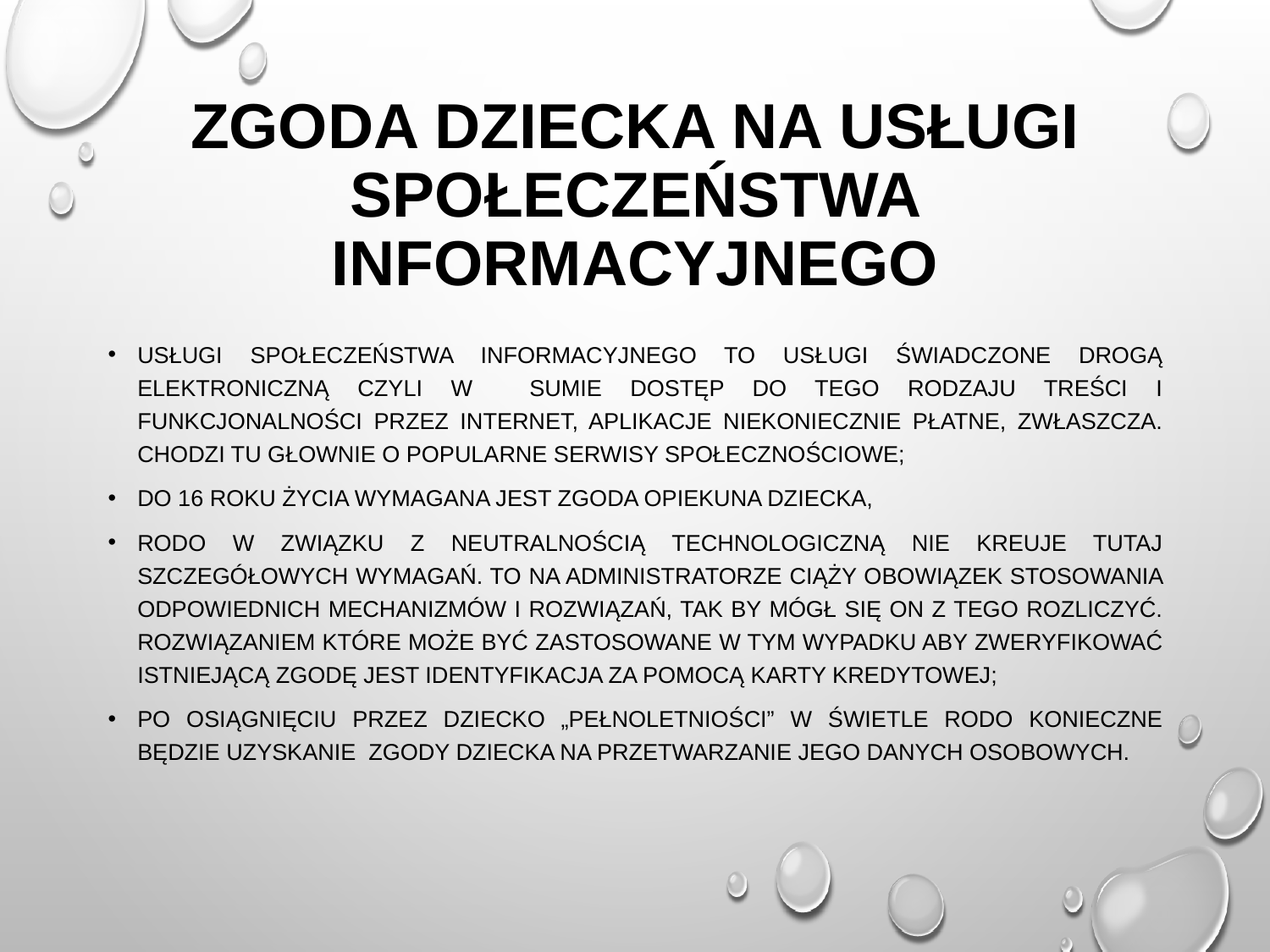

# Zgoda dziecka na usługi społeczeństwa informacyjnego
Usługi społeczeństwa informacyjnego to usługi świadczone drogą elektroniczną czyli w  sumie dostęp do tego rodzaju treści i funkcjonalności przez Internet, aplikacje niekoniecznie płatne, zwłaszcza. Chodzi tu głownie o popularne serwisy społecznościowe;
Do 16 roku życia wymagana jest zgoda opiekuna dziecka,
Rodo w związku z neutralnością technologiczną nie kreuje tutaj szczegółowych wymagań. To na administratorze ciąży obowiązek stosowania odpowiednich mechanizmów i rozwiązań, tak by mógł się on z tego rozliczyć. rozwiązaniem które może być zastosowane w tym wypadku aby zweryfikować istniejącą zgodę jest identyfikacja za pomocą karty kredytowej;
Po osiągnięciu przez dziecko „pełnoletniości” w świetle rodo konieczne będzie uzyskanie  zgody dziecka na przetwarzanie jego danych osobowych.